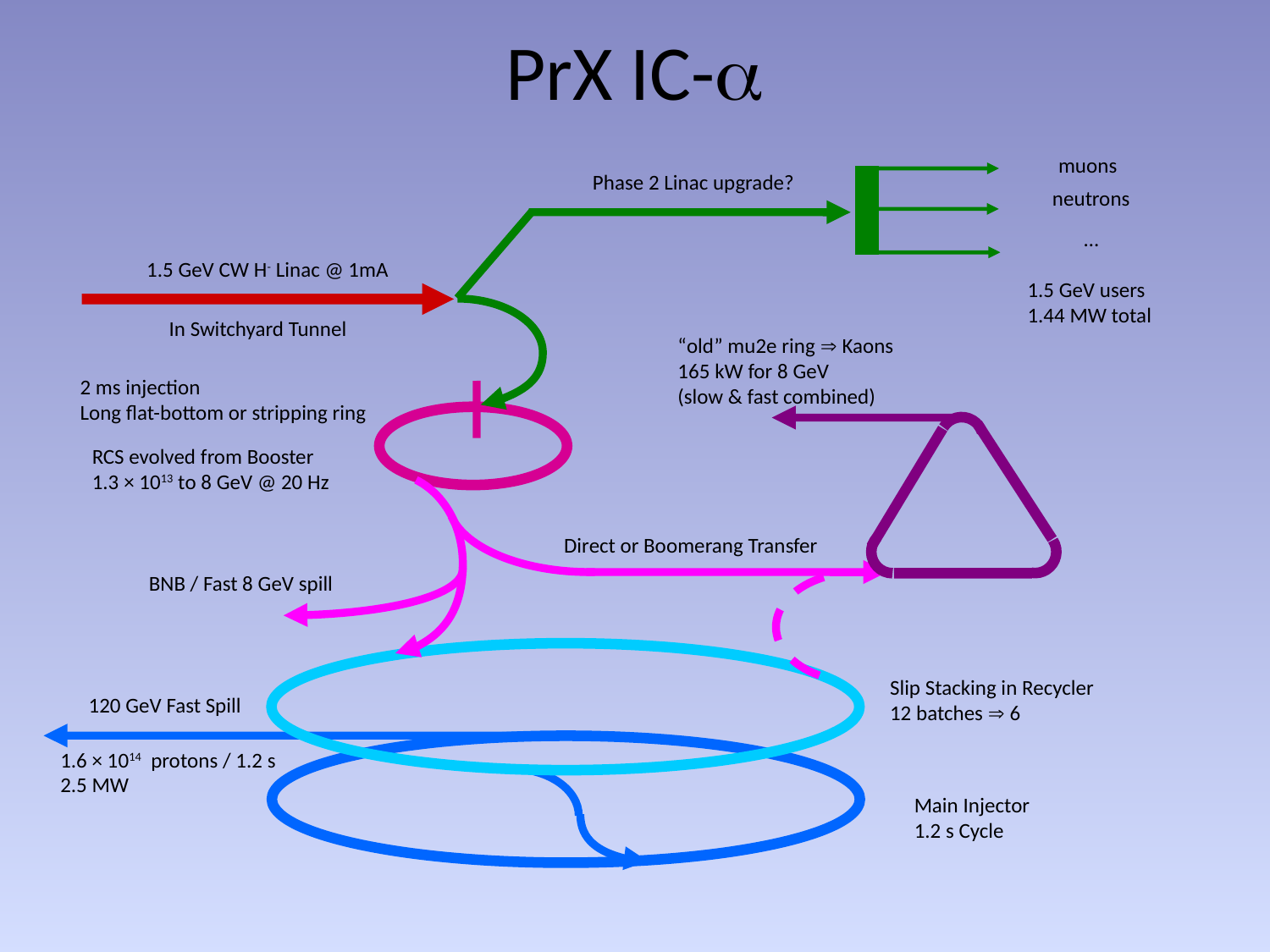

# PrX IC-α
muons
Phase 2 Linac upgrade?

neutrons

…
1.5 GeV CW H- Linac @ 1mA

1.5 GeV users
1.44 MW total

In Switchyard Tunnel
“old” mu2e ring ⇒ Kaons
165 kW for 8 GeV
(slow & fast combined)
2 ms injection
Long flat-bottom or stripping ring

RCS evolved from Booster
1.3 × 1013 to 8 GeV @ 20 Hz

Direct or Boomerang Transfer
BNB / Fast 8 GeV spill

Slip Stacking in Recycler
12 batches ⇒ 6
120 GeV Fast Spill

1.6 × 1014  protons / 1.2 s
2.5 MW

Main Injector
1.2 s Cycle